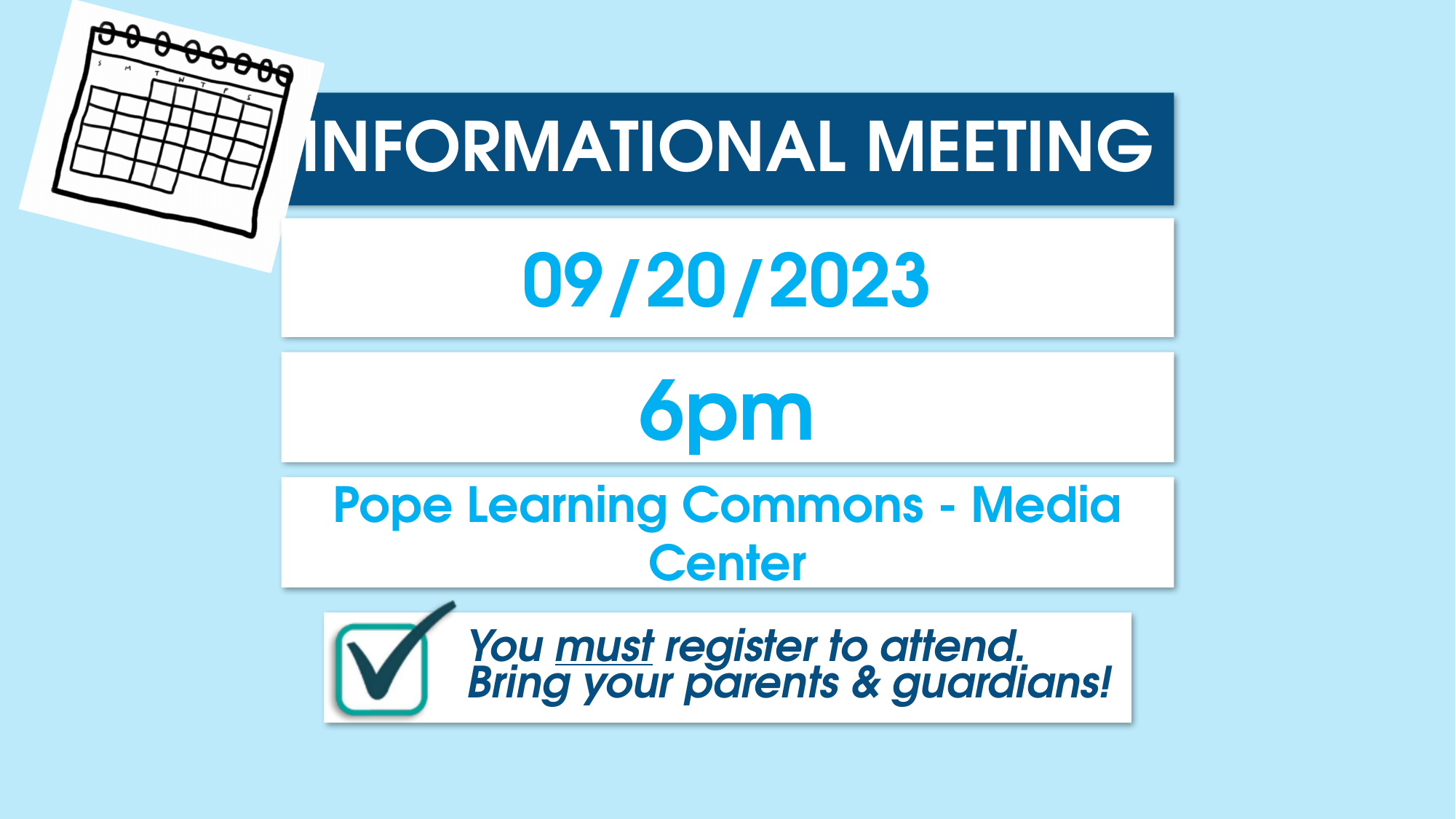

09/20/2023
6pm
Pope Learning Commons - Media Center